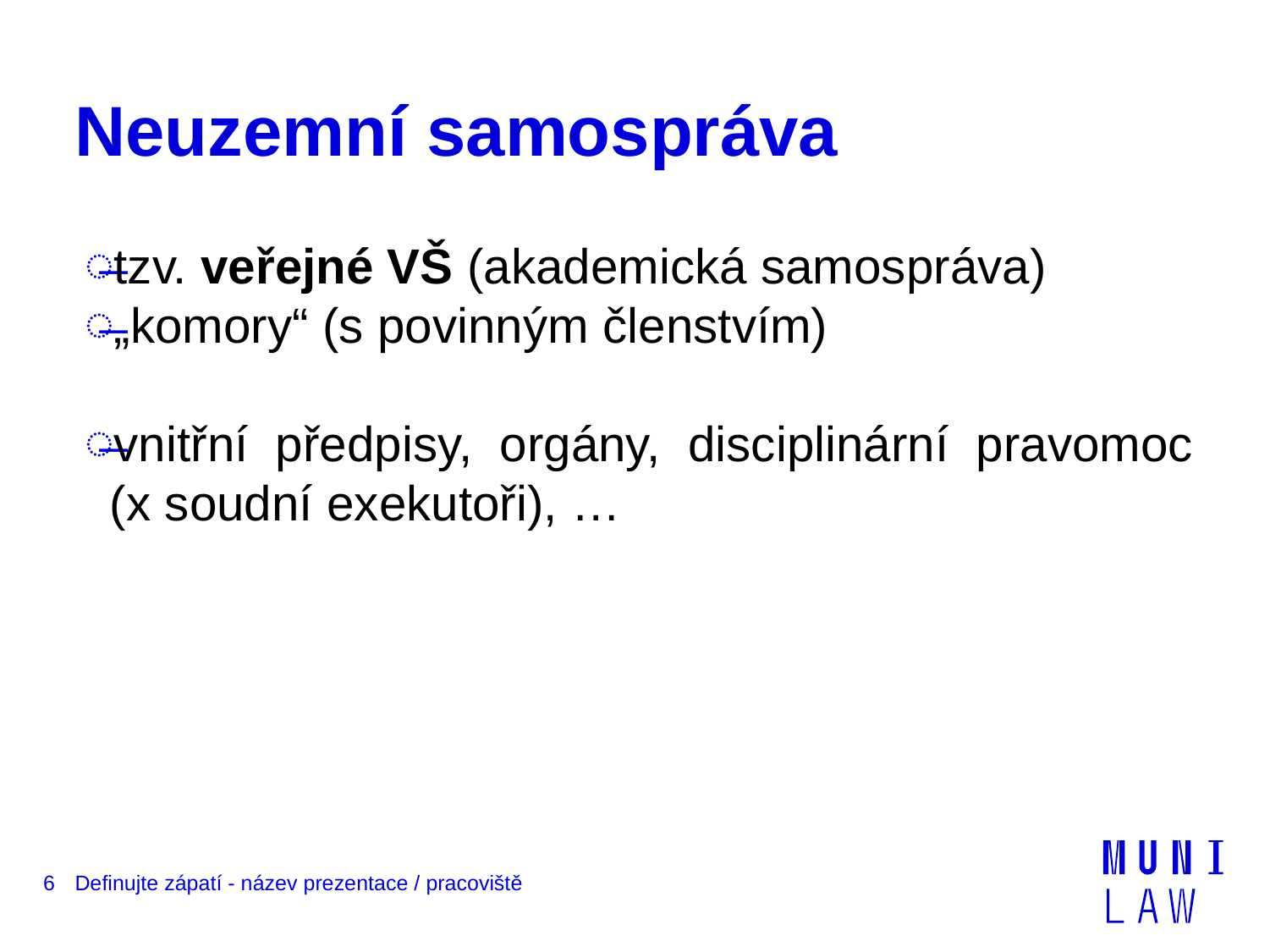

# Neuzemní samospráva
tzv. veřejné VŠ (akademická samospráva)
„komory“ (s povinným členstvím)

vnitřní předpisy, orgány, disciplinární pravomoc (x soudní exekutoři), …
6
Definujte zápatí - název prezentace / pracoviště